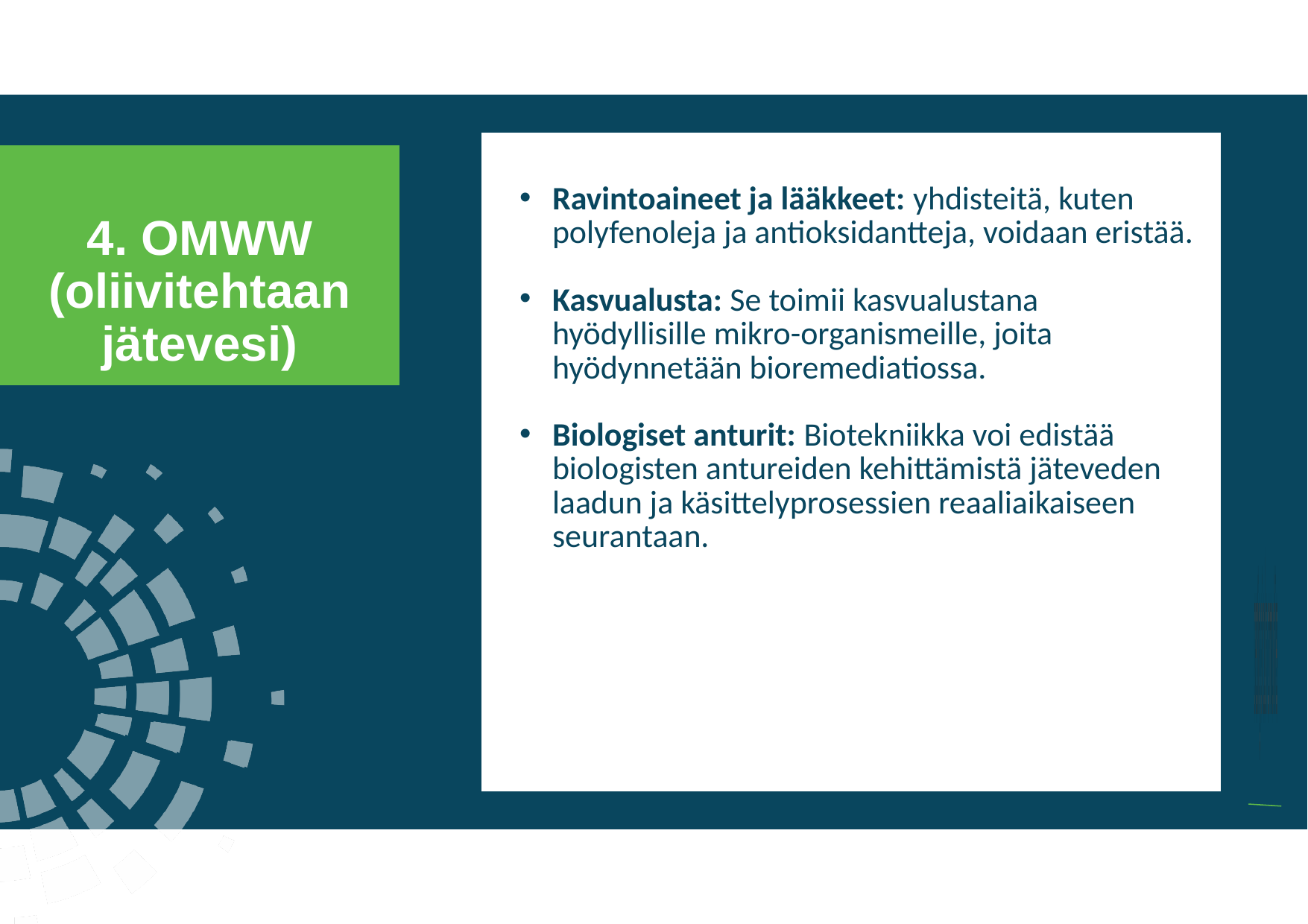

Ravintoaineet ja lääkkeet: yhdisteitä, kuten polyfenoleja ja antioksidantteja, voidaan eristää.

Kasvualusta: Se toimii kasvualustana hyödyllisille mikro-organismeille, joita hyödynnetään bioremediatiossa.

Biologiset anturit: Biotekniikka voi edistää biologisten antureiden kehittämistä jäteveden laadun ja käsittelyprosessien reaaliaikaiseen seurantaan.

a

4. OMWW (oliivitehtaan jätevesi)